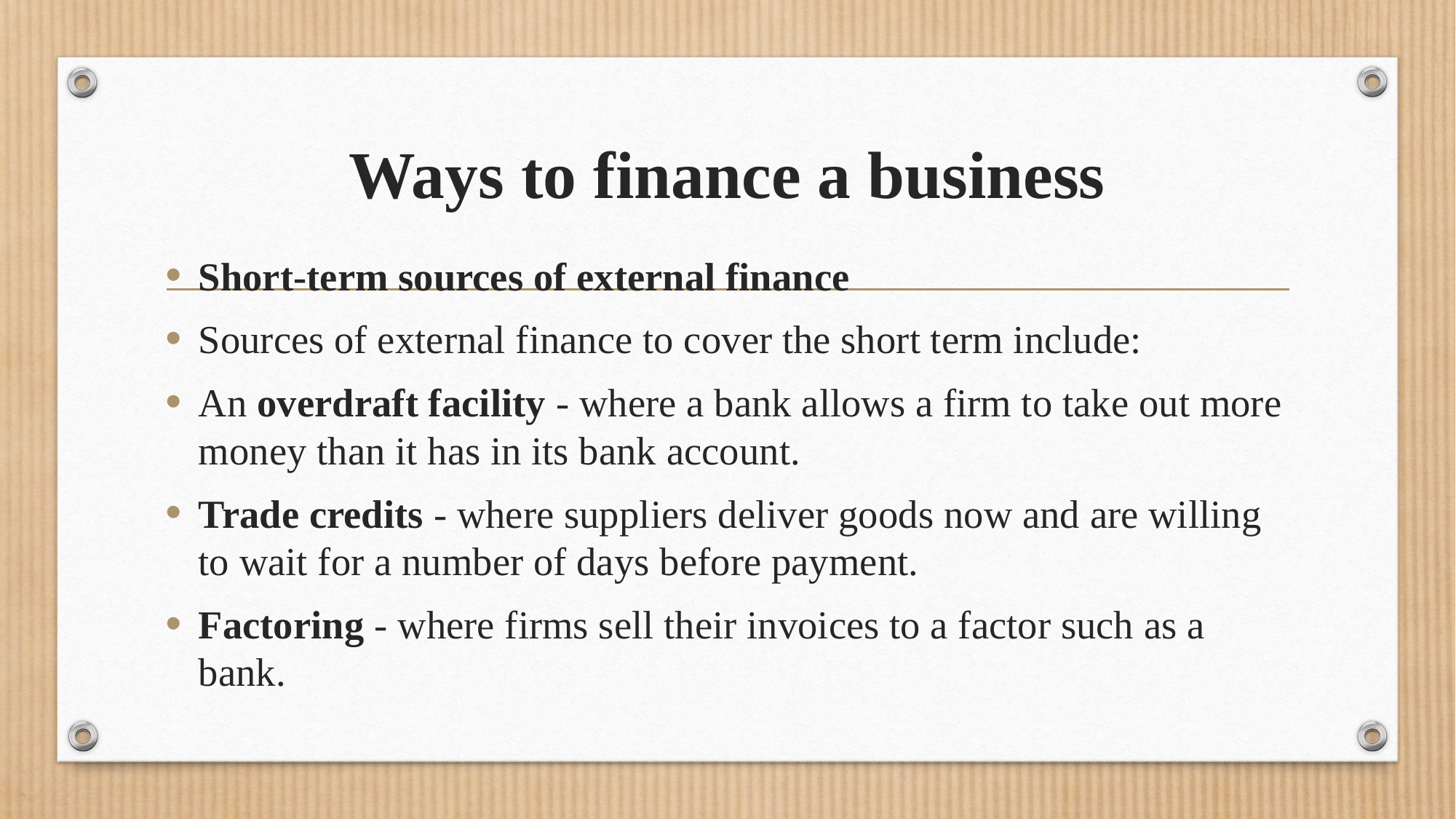

# Ways to finance a business
Short-term sources of external finance
Sources of external finance to cover the short term include:
An overdraft facility - where a bank allows a firm to take out more money than it has in its bank account.
Trade credits - where suppliers deliver goods now and are willing to wait for a number of days before payment.
Factoring - where firms sell their invoices to a factor such as a bank.